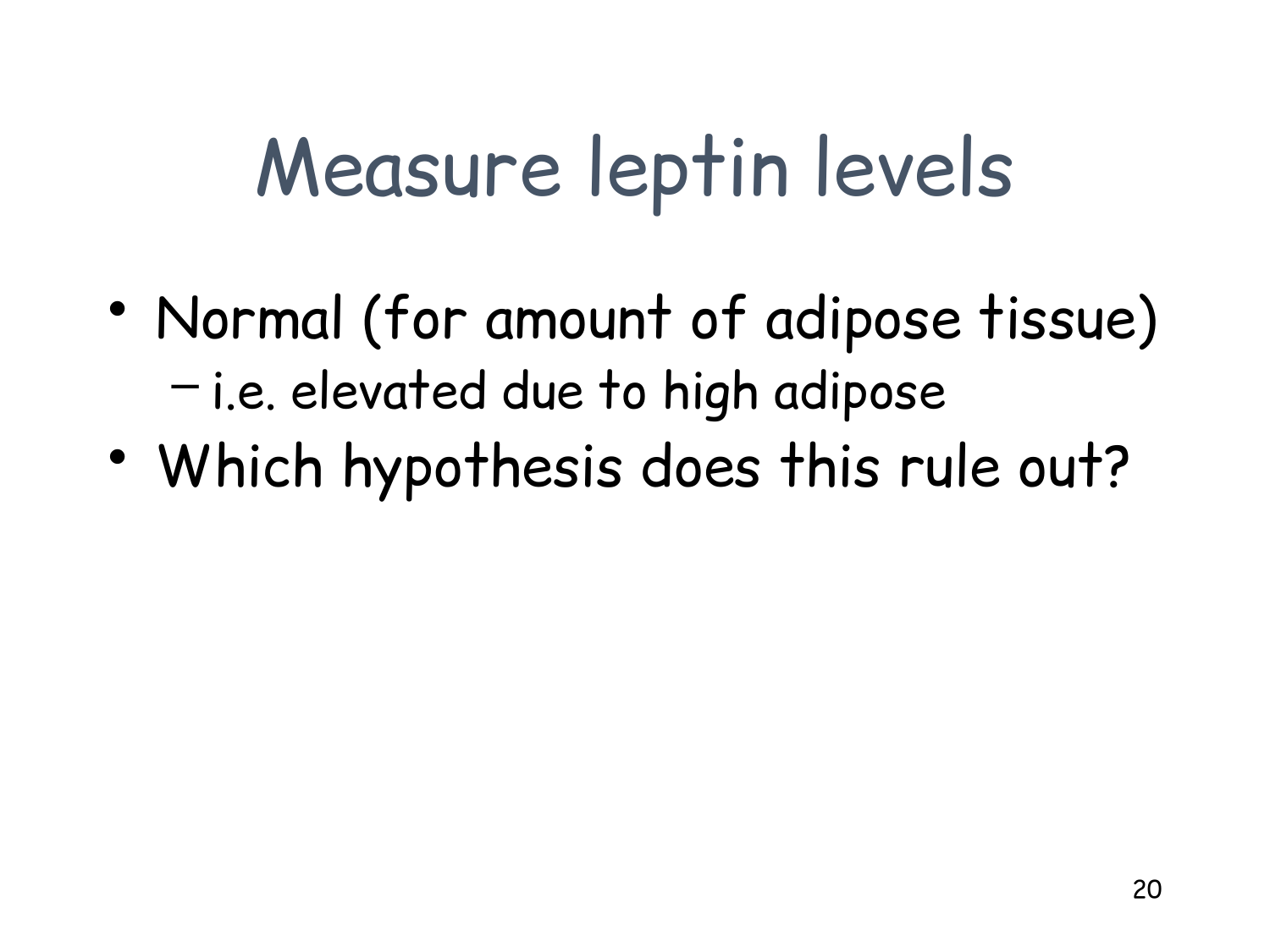

# Measure leptin levels
Normal (for amount of adipose tissue)
i.e. elevated due to high adipose
Which hypothesis does this rule out?
20